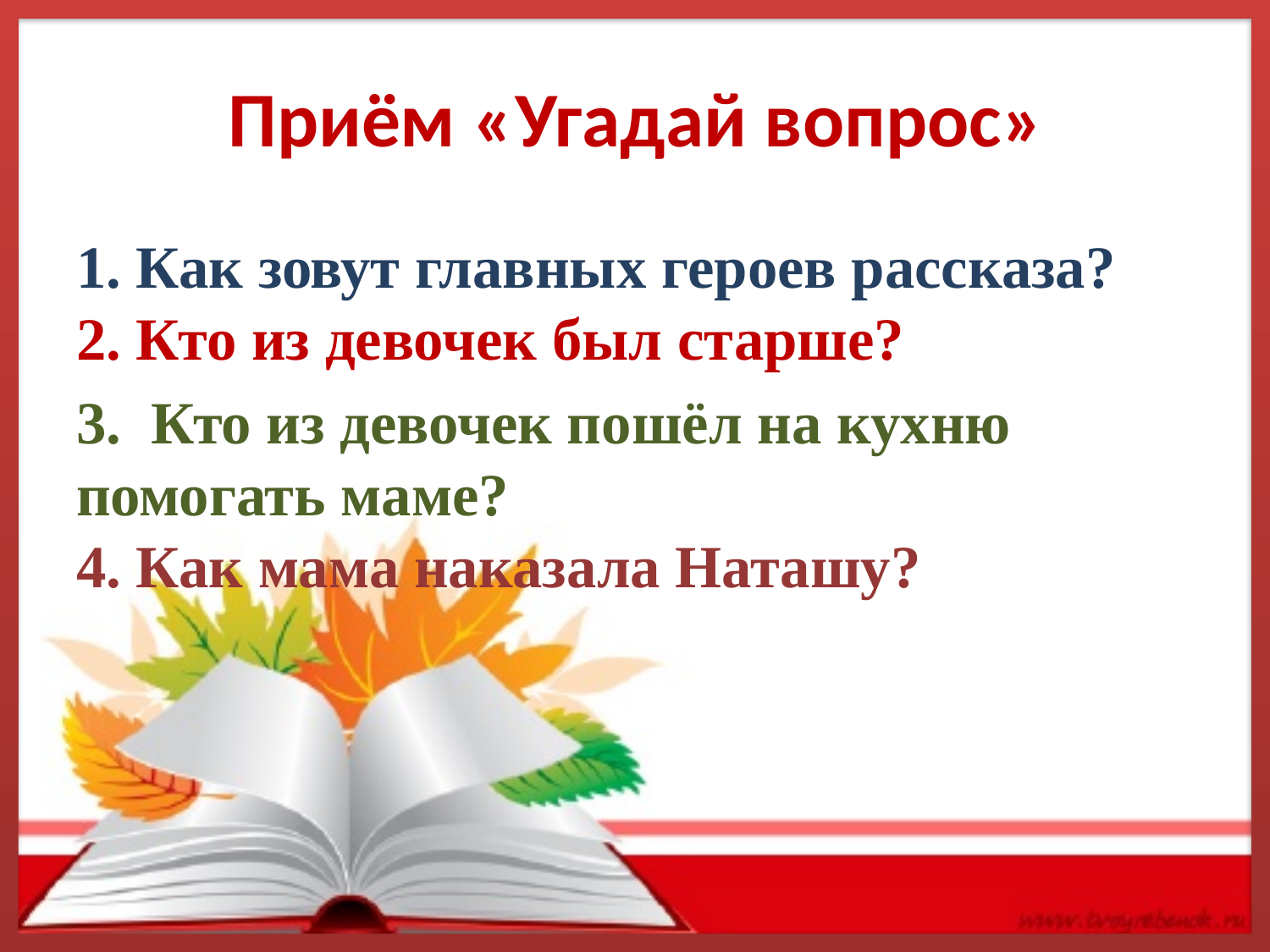

# Приём «Угадай вопрос»
1. Как зовут главных героев рассказа?
2. Кто из девочек был старше?
3.  Кто из девочек пошёл на кухню помогать маме?
4. Как мама наказала Наташу?